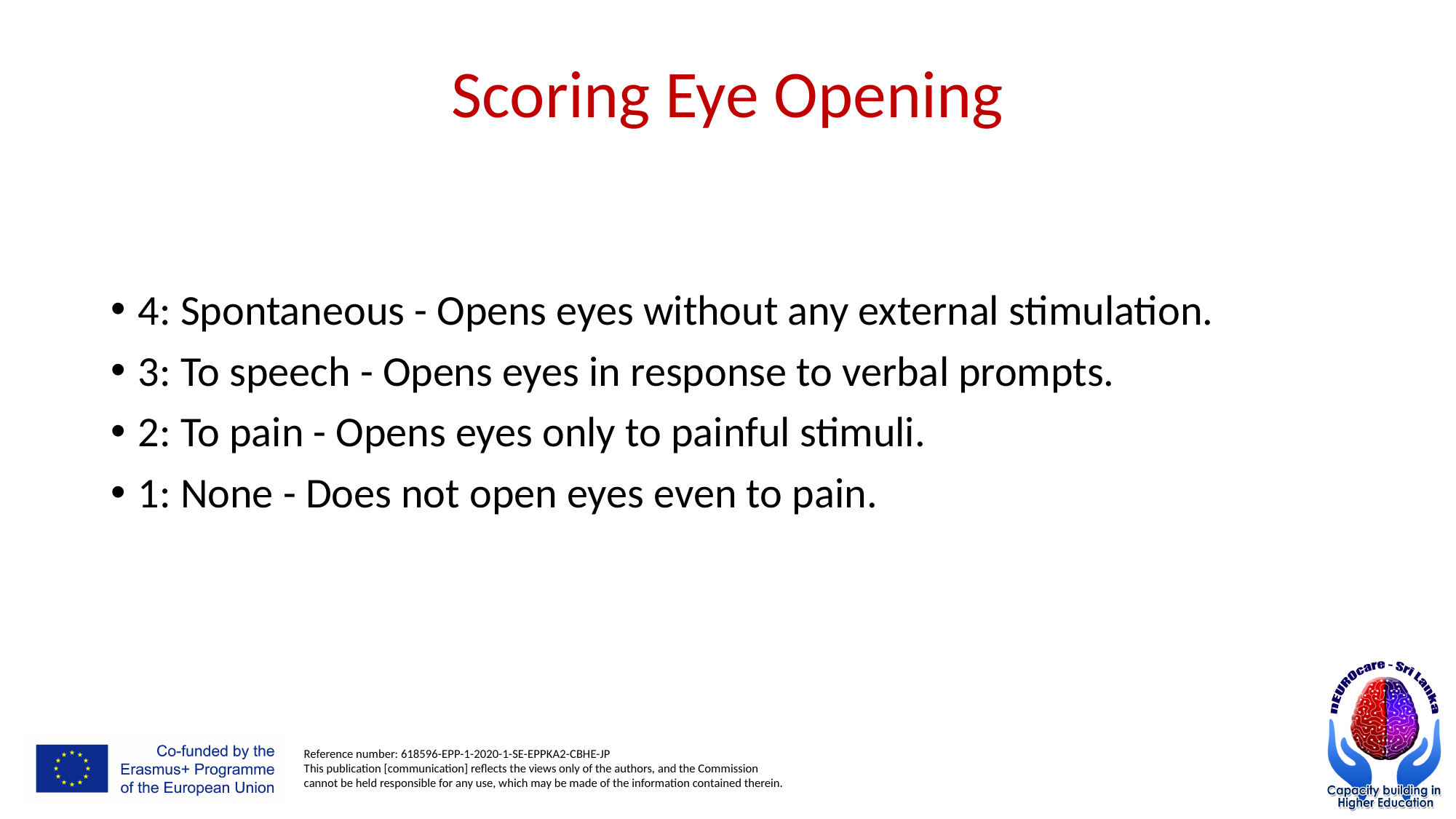

# Scoring Eye Opening
4: Spontaneous - Opens eyes without any external stimulation.
3: To speech - Opens eyes in response to verbal prompts.
2: To pain - Opens eyes only to painful stimuli.
1: None - Does not open eyes even to pain.